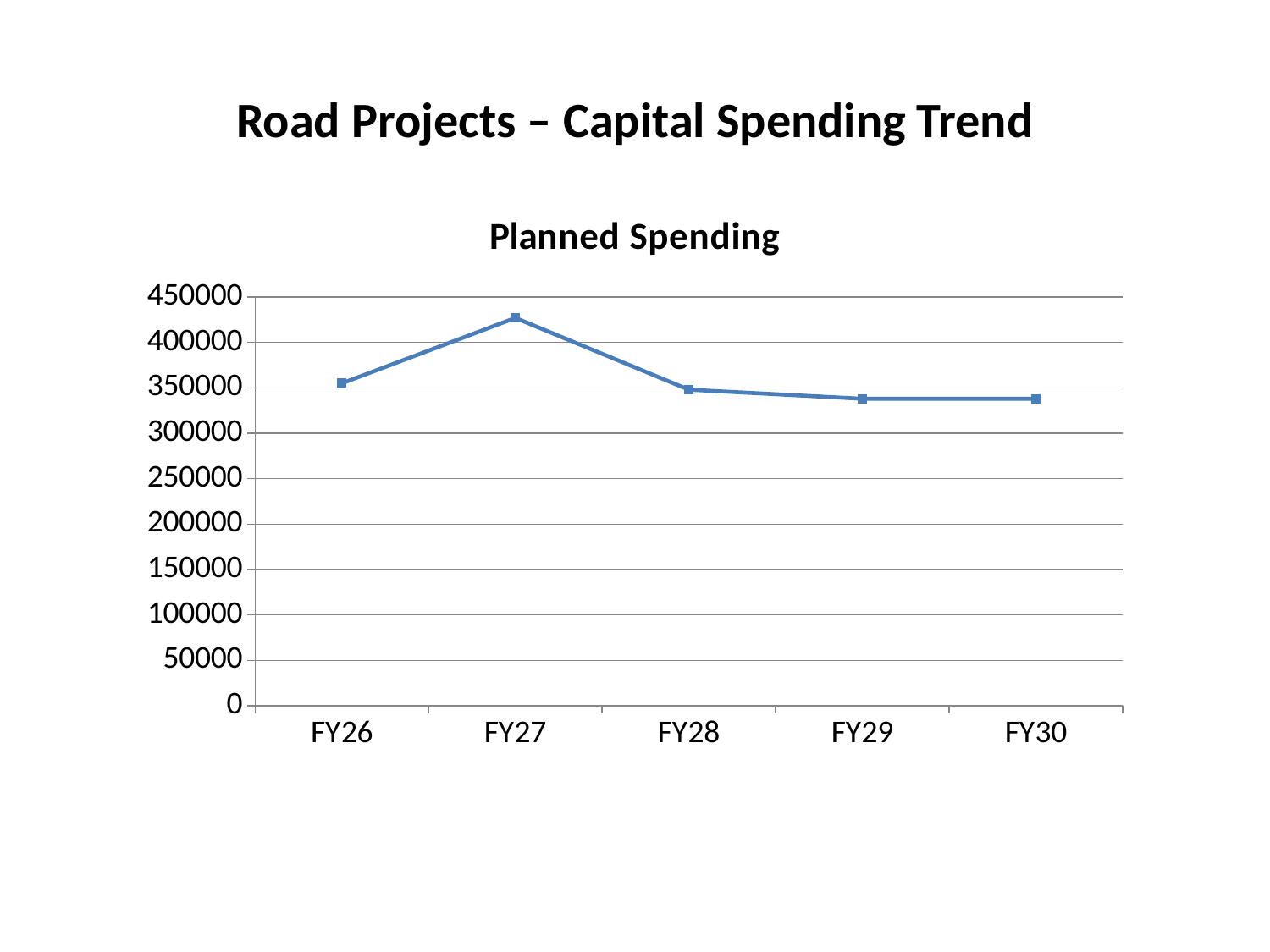

# Road Projects – Capital Spending Trend

### Chart

| Category | Planned Spending |
|---|---|
| FY26 | 355000.0 |
| FY27 | 427000.0 |
| FY28 | 348000.0 |
| FY29 | 338000.0 |
| FY30 | 338000.0 |